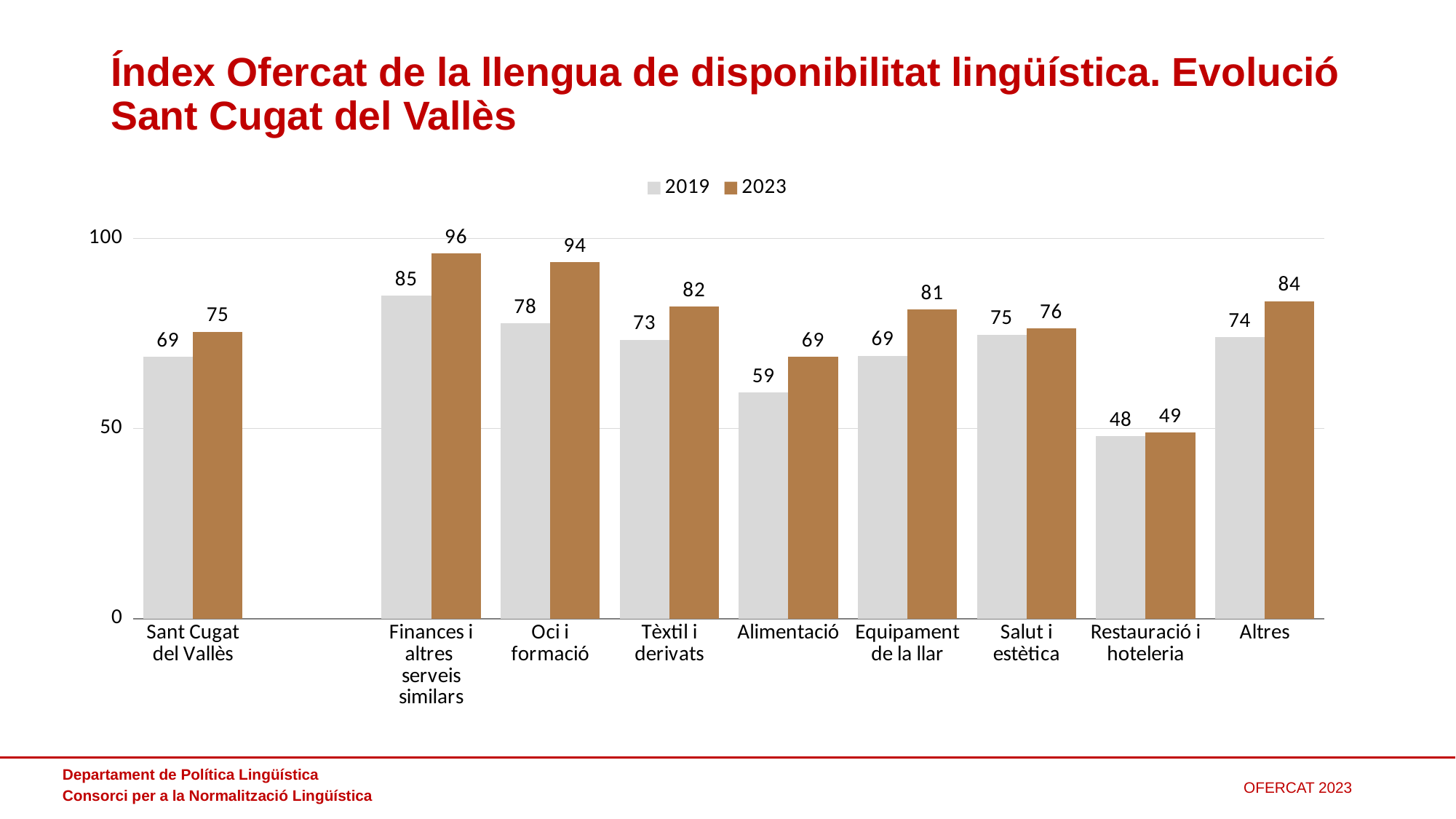

# Índex Ofercat de la llengua de disponibilitat lingüística. Evolució Sant Cugat del Vallès

### Chart

| Category | 2019 | 2023 |
|---|---|---|
| Sant Cugat del Vallès | 68.81188118811892 | 75.455 |
|  | None | None |
| Finances i altres
serveis similars | 84.99999999999997 | 96.053 |
| Oci i formació | 77.63157894736842 | 93.75 |
| Tèxtil i derivats | 73.35526315789474 | 82.042 |
| Alimentació | 59.451219512195124 | 68.836 |
| Equipament de la llar | 69.14893617021278 | 81.319 |
| Salut i estètica | 74.71910112359551 | 76.359 |
| Restauració i hoteleria | 48.07692307692309 | 48.973 |
| Altres | 74.0740740740741 | 83.523 |